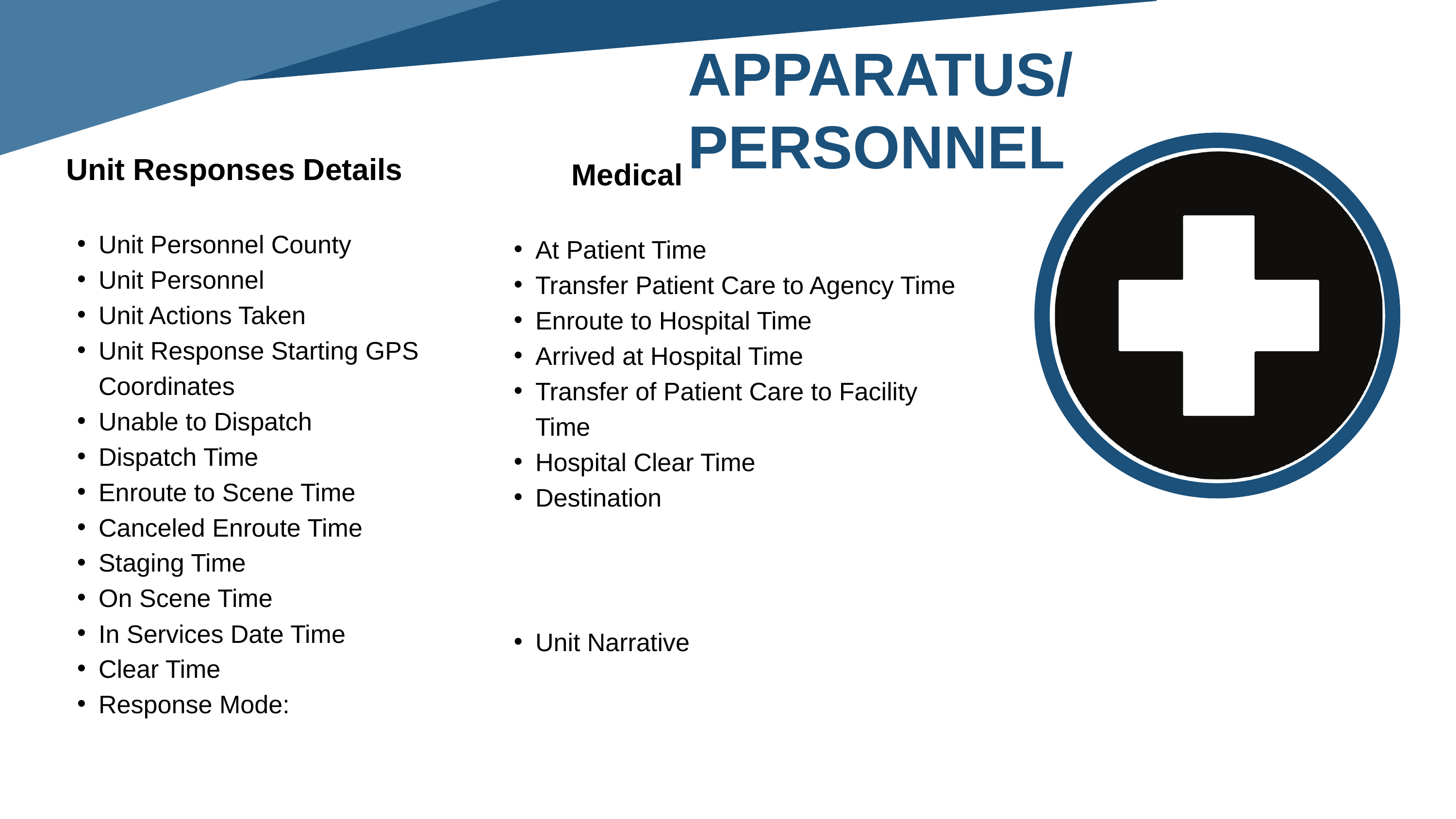

APPARATUS/PERSONNEL

Unit Responses Details

Medical
Unit Personnel County
Unit Personnel
Unit Actions Taken
Unit Response Starting GPS Coordinates
Unable to Dispatch
Dispatch Time
Enroute to Scene Time
Canceled Enroute Time
Staging Time
On Scene Time
In Services Date Time
Clear Time
Response Mode:

At Patient Time
Transfer Patient Care to Agency Time
Enroute to Hospital Time
Arrived at Hospital Time
Transfer of Patient Care to Facility Time
Hospital Clear Time
Destination
Unit Narrative